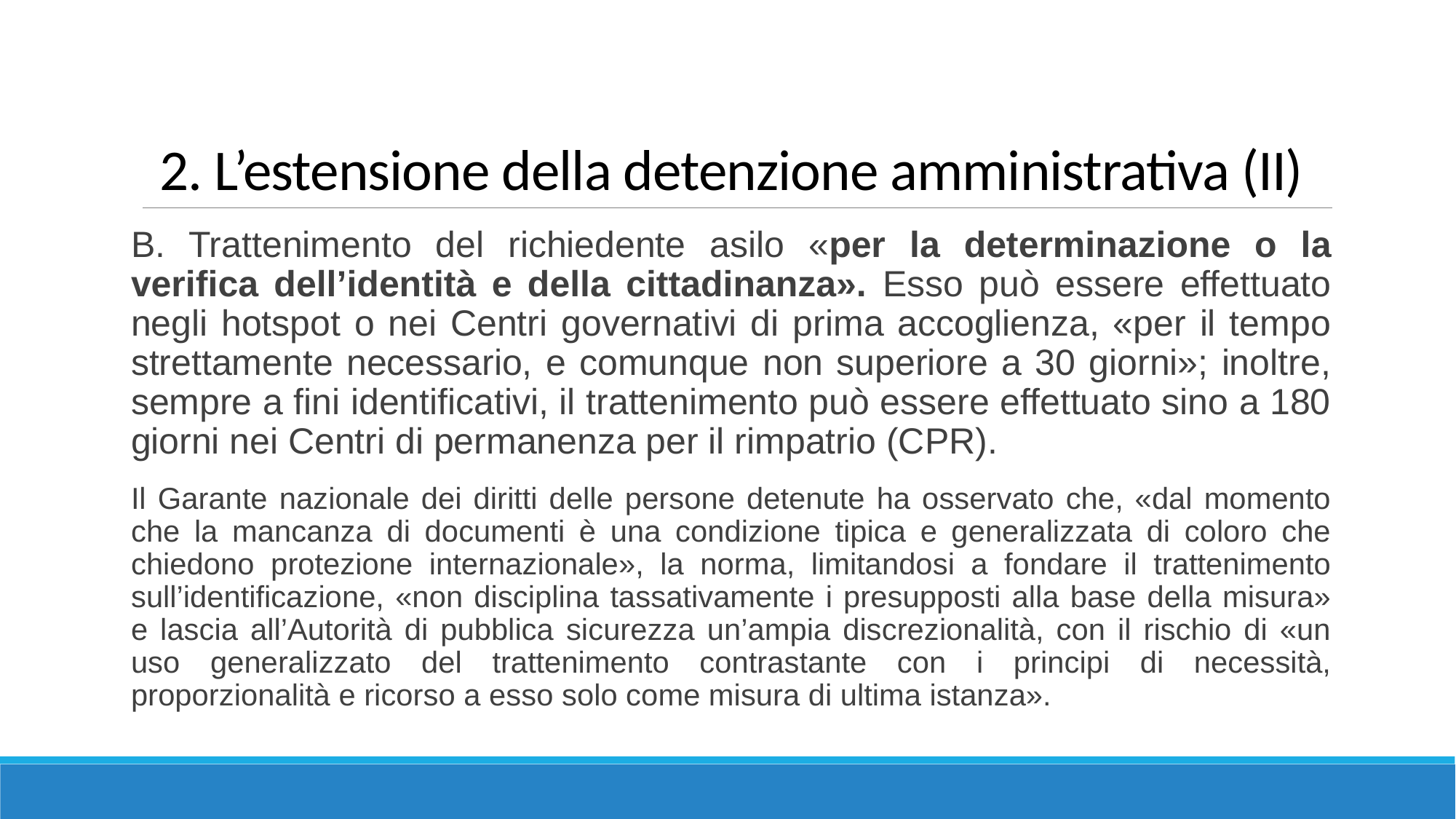

# 2. L’estensione della detenzione amministrativa (II)
B. Trattenimento del richiedente asilo «per la determinazione o la verifica dell’identità e della cittadinanza». Esso può essere effettuato negli hotspot o nei Centri governativi di prima accoglienza, «per il tempo strettamente necessario, e comunque non superiore a 30 giorni»; inoltre, sempre a fini identificativi, il trattenimento può essere effettuato sino a 180 giorni nei Centri di permanenza per il rimpatrio (CPR).
Il Garante nazionale dei diritti delle persone detenute ha osservato che, «dal momento che la mancanza di documenti è una condizione tipica e generalizzata di coloro che chiedono protezione internazionale», la norma, limitandosi a fondare il trattenimento sull’identificazione, «non disciplina tassativamente i presupposti alla base della misura» e lascia all’Autorità di pubblica sicurezza un’ampia discrezionalità, con il rischio di «un uso generalizzato del trattenimento contrastante con i principi di necessità, proporzionalità e ricorso a esso solo come misura di ultima istanza».